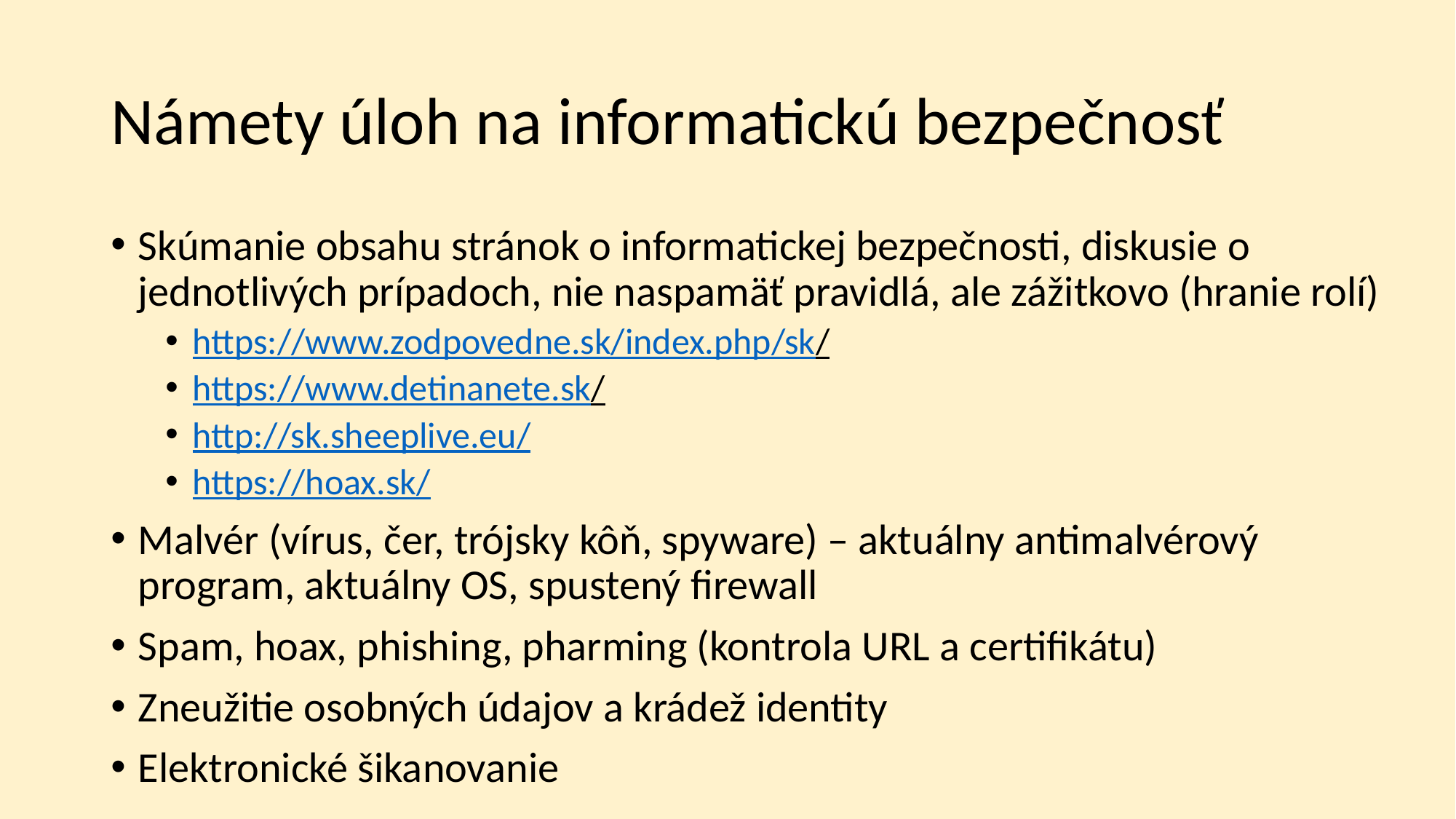

# Námety úloh na informatickú bezpečnosť
Skúmanie obsahu stránok o informatickej bezpečnosti, diskusie o jednotlivých prípadoch, nie naspamäť pravidlá, ale zážitkovo (hranie rolí)
https://www.zodpovedne.sk/index.php/sk/
https://www.detinanete.sk/
http://sk.sheeplive.eu/
https://hoax.sk/
Malvér (vírus, čer, trójsky kôň, spyware) – aktuálny antimalvérový program, aktuálny OS, spustený firewall
Spam, hoax, phishing, pharming (kontrola URL a certifikátu)
Zneužitie osobných údajov a krádež identity
Elektronické šikanovanie